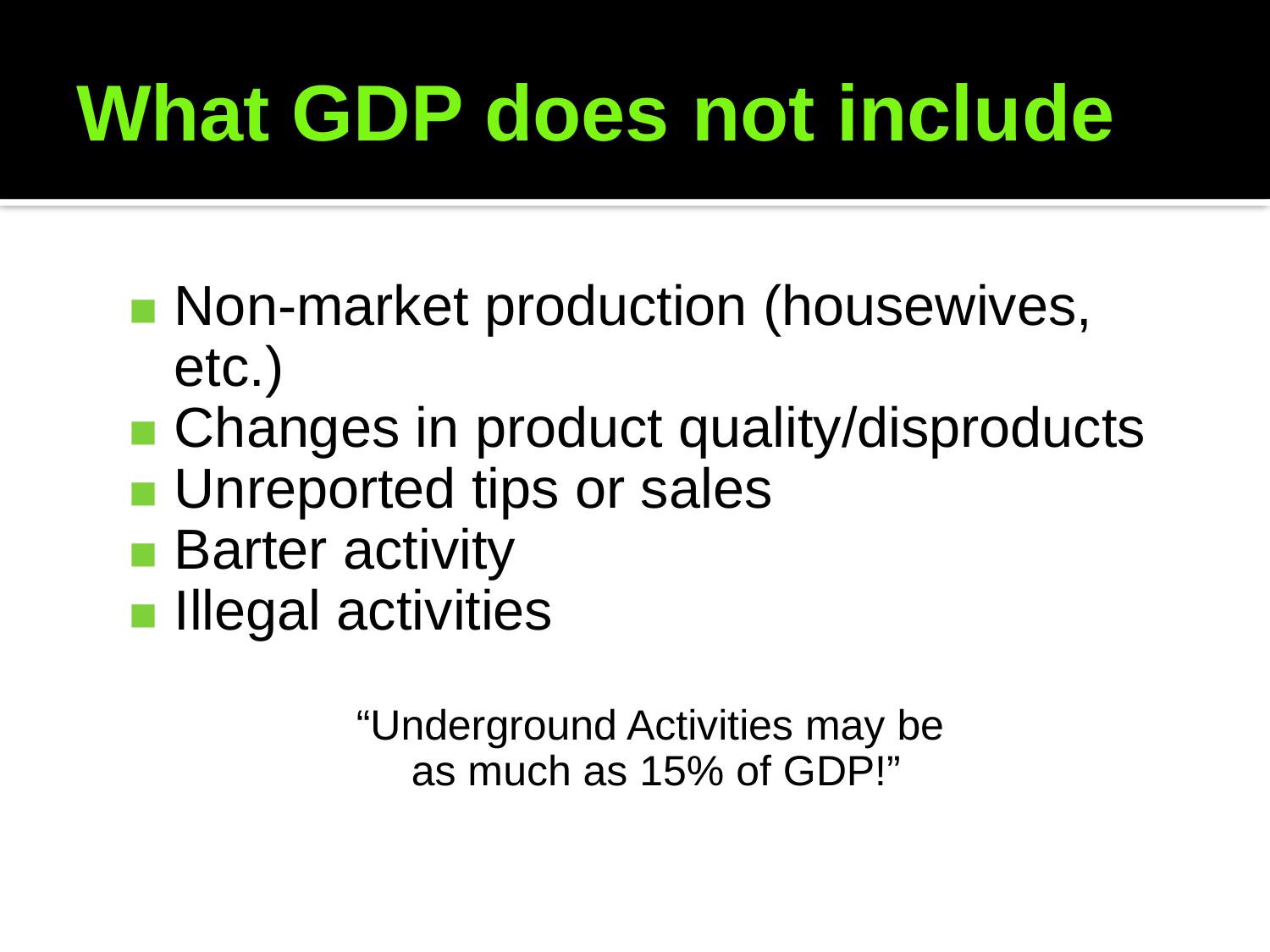

# What GDP does not include
Non-market production (housewives, etc.)
Changes in product quality/disproducts
Unreported tips or sales
Barter activity
Illegal activities

“Underground Activities may be
as much as 15% of GDP!”